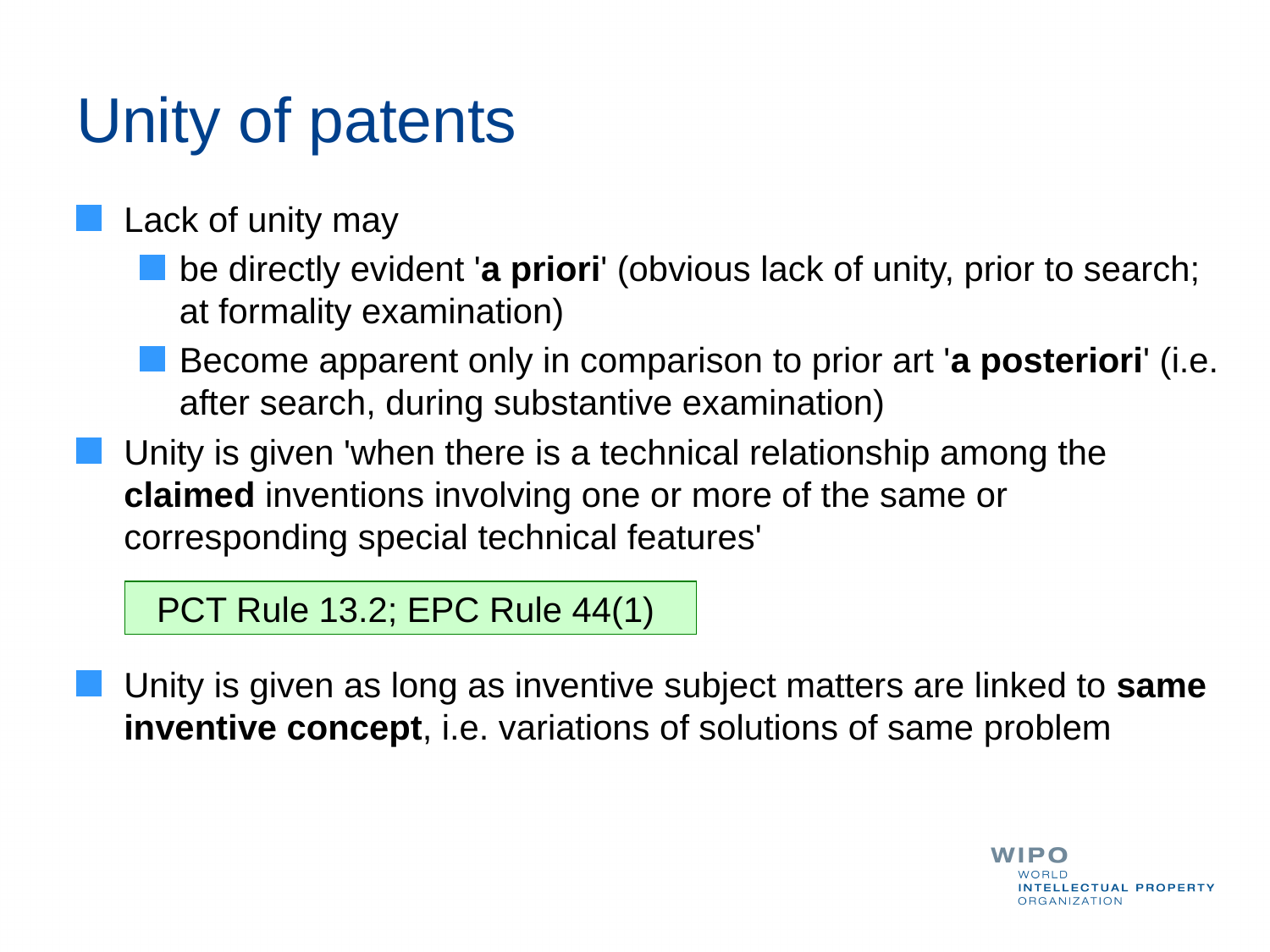

# Unity of patents
Lack of unity may
be directly evident 'a priori' (obvious lack of unity, prior to search; at formality examination)
Become apparent only in comparison to prior art 'a posteriori' (i.e. after search, during substantive examination)
Unity is given 'when there is a technical relationship among the claimed inventions involving one or more of the same or corresponding special technical features'

Unity is given as long as inventive subject matters are linked to same inventive concept, i.e. variations of solutions of same problem

PCT Rule 13.2; EPC Rule 44(1)